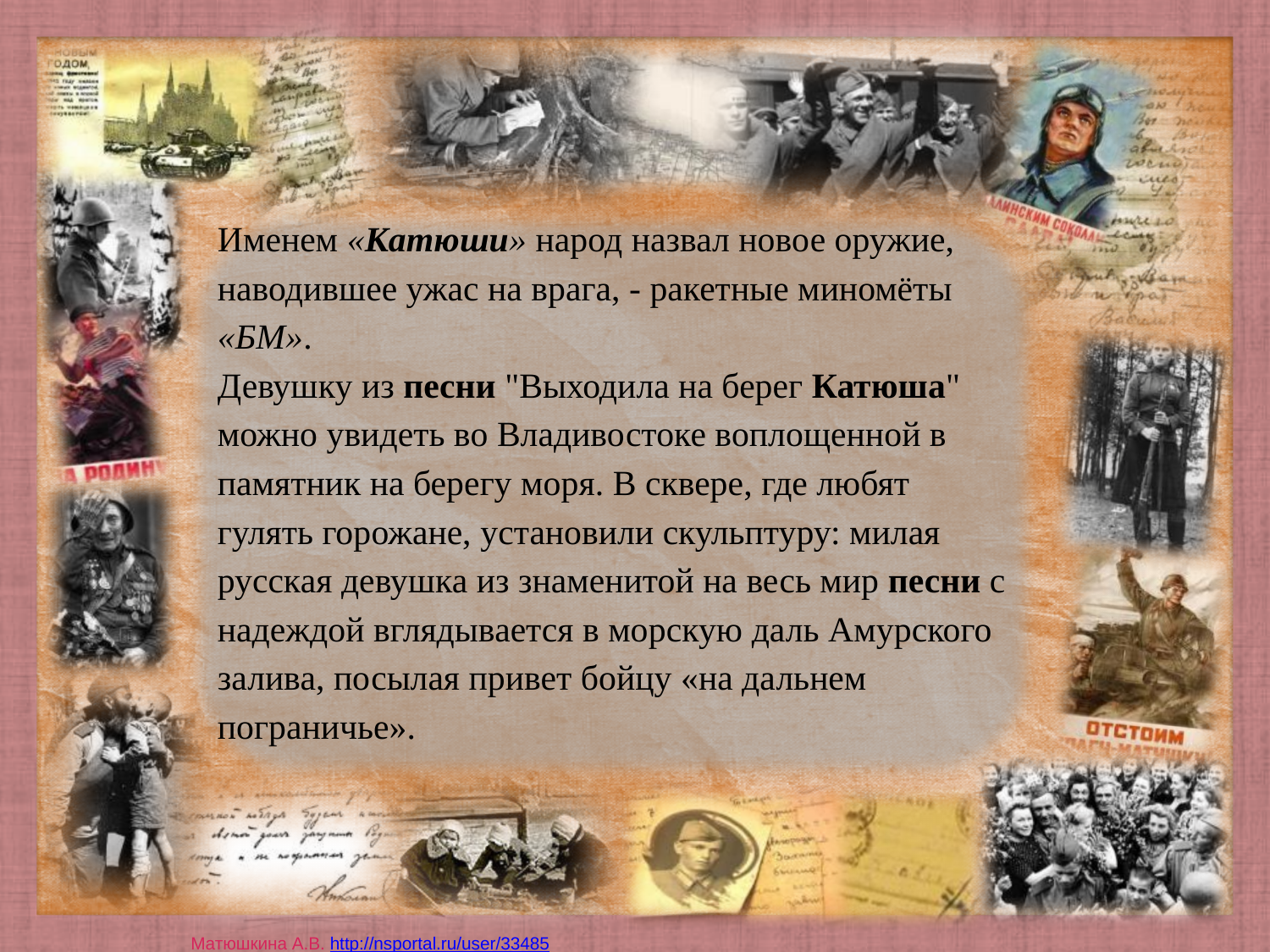

Именем «Катюши» народ назвал новое оружие, наводившее ужас на врага, - ракетные миномёты «БМ».
Девушку из песни "Выходила на берег Катюша" можно увидеть во Владивостоке воплощенной в памятник на берегу моря. В сквере, где любят гулять горожане, установили скульптуру: милая русская девушка из знаменитой на весь мир песни с надеждой вглядывается в морскую даль Амурского залива, посылая привет бойцу «на дальнем пограничье».